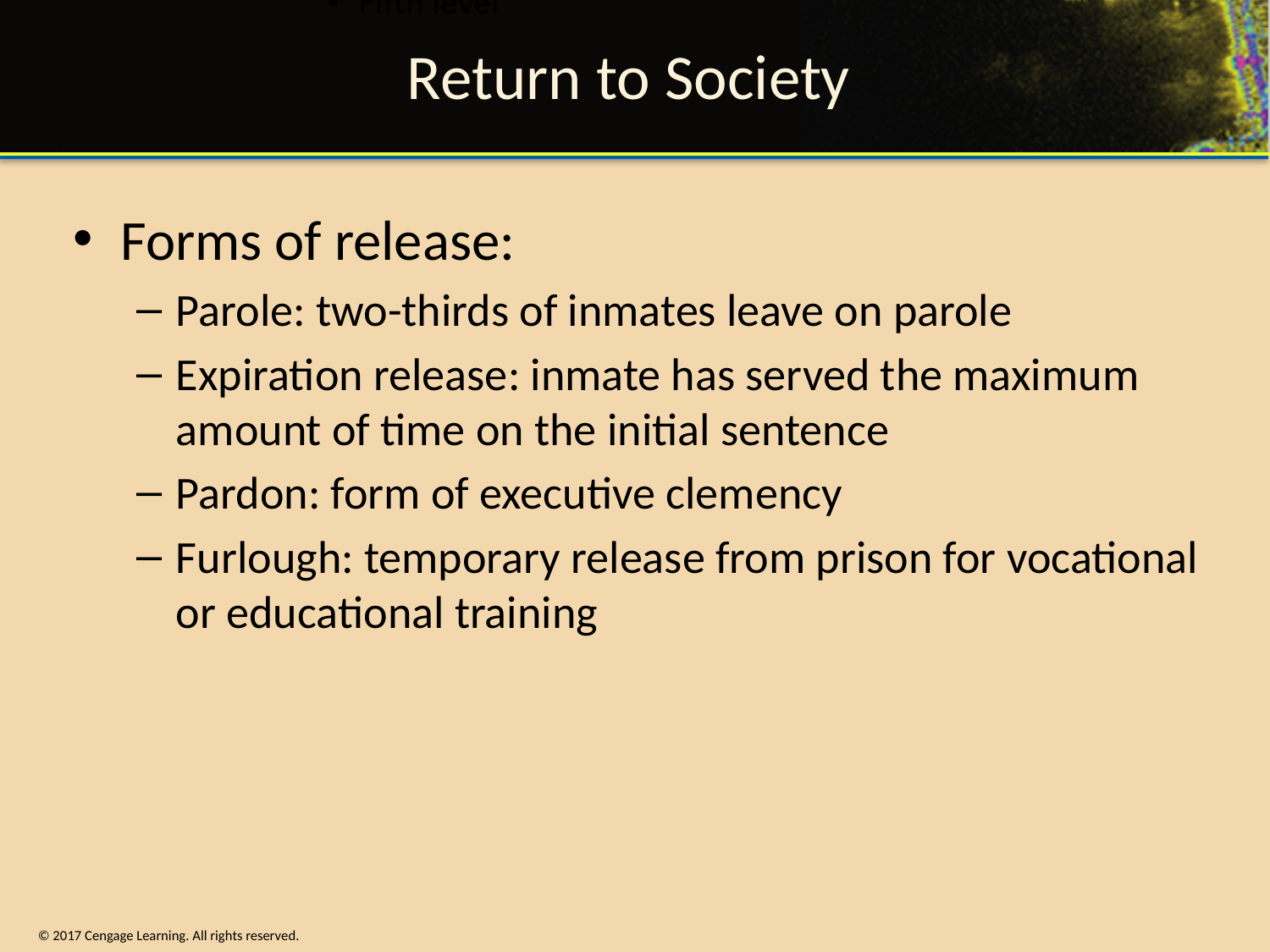

# Return to Society
Forms of release:
Parole: two-thirds of inmates leave on parole
Expiration release: inmate has served the maximum amount of time on the initial sentence
Pardon: form of executive clemency
Furlough: temporary release from prison for vocational or educational training